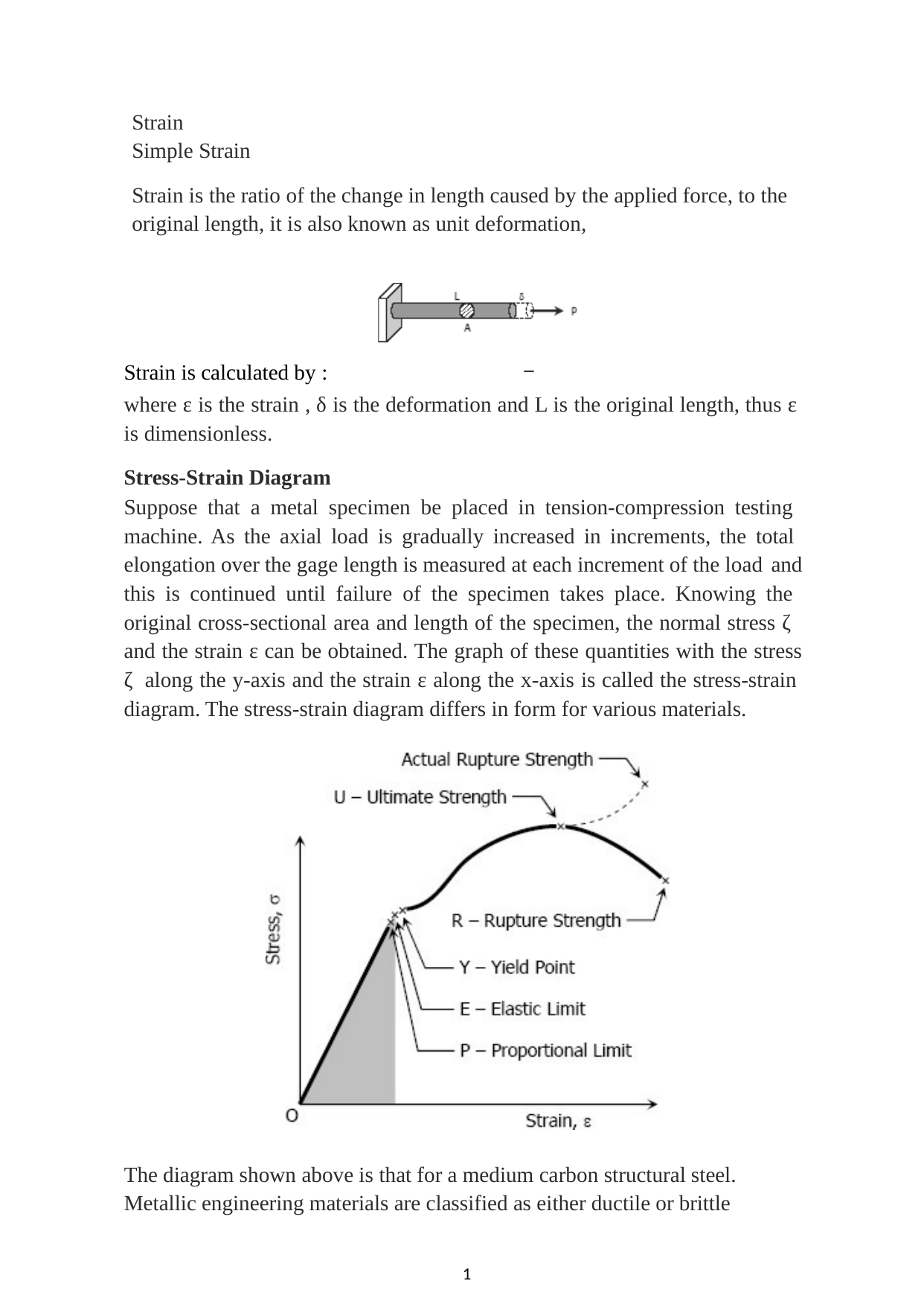

Strain  Simple Strain
Strain is the ratio of the change in length caused by the applied force, to the  original length, it is also known as unit deformation,

Strain is calculated by :

where ε is the strain , δ is the deformation and L is the original length, thus ε  is dimensionless.
Stress-Strain Diagram
Suppose that a metal specimen be placed in tension-compression testing  machine. As the axial load is gradually increased in increments, the total  elongation over the gage length is measured at each increment of the load and
this is continued until failure of the specimen takes place. Knowing the  original cross-sectional area and length of the specimen, the normal stress ζ  and the strain ε can be obtained. The graph of these quantities with the stress
ζ along the y-axis and the strain ε along the x-axis is called the stress-strain  diagram. The stress-strain diagram differs in form for various materials.

The diagram shown above is that for a medium carbon structural steel.  Metallic engineering materials are classified as either ductile or brittle
1